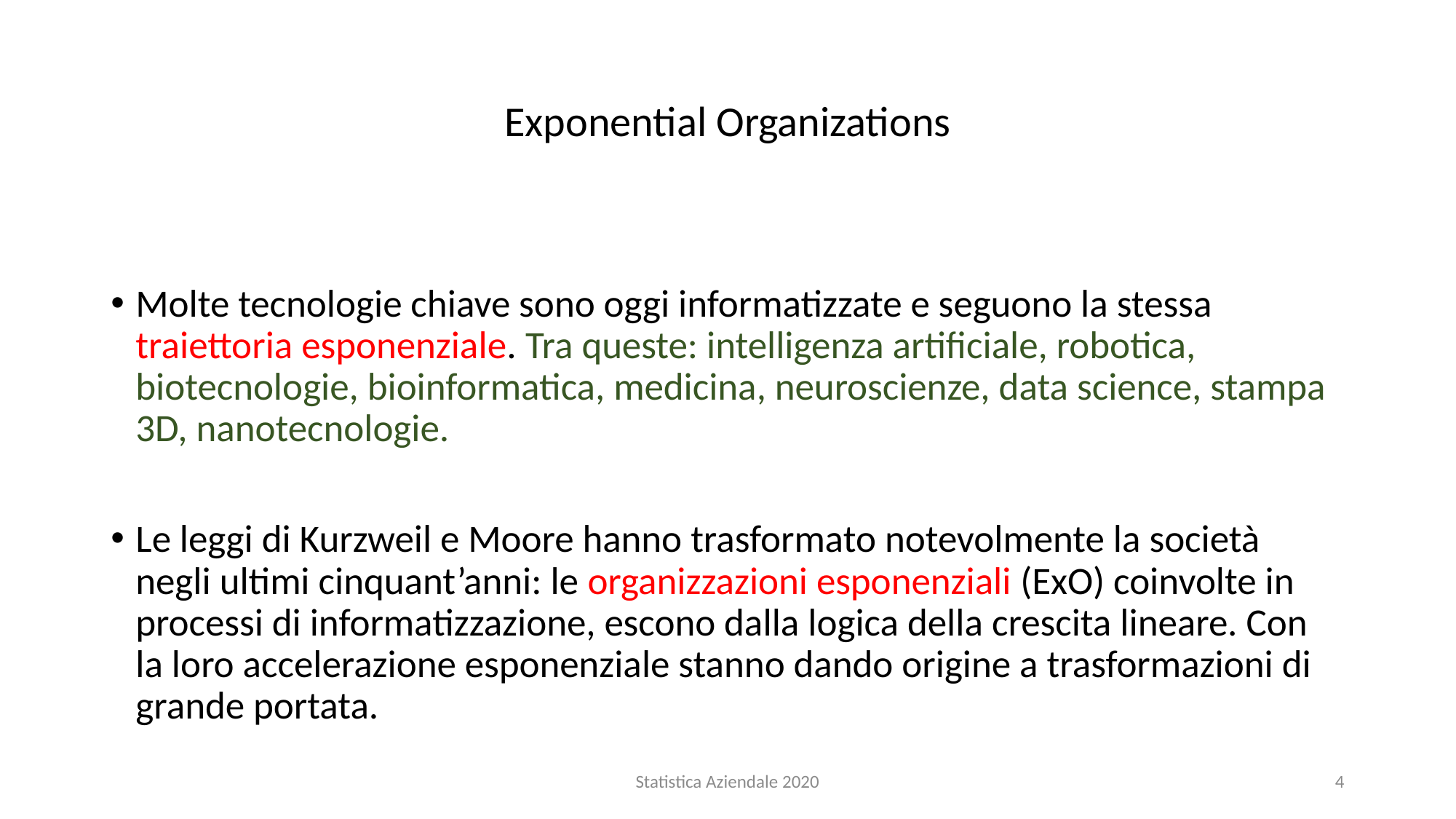

# Exponential Organizations

Molte tecnologie chiave sono oggi informatizzate e seguono la stessa traiettoria esponenziale. Tra queste: intelligenza artificiale, robotica, biotecnologie, bioinformatica, medicina, neuroscienze, data science, stampa 3D, nanotecnologie.

Le leggi di Kurzweil e Moore hanno trasformato notevolmente la società negli ultimi cinquant’anni: le organizzazioni esponenziali (ExO) coinvolte in processi di informatizzazione, escono dalla logica della crescita lineare. Con la loro accelerazione esponenziale stanno dando origine a trasformazioni di grande portata.
Statistica Aziendale 2020
4